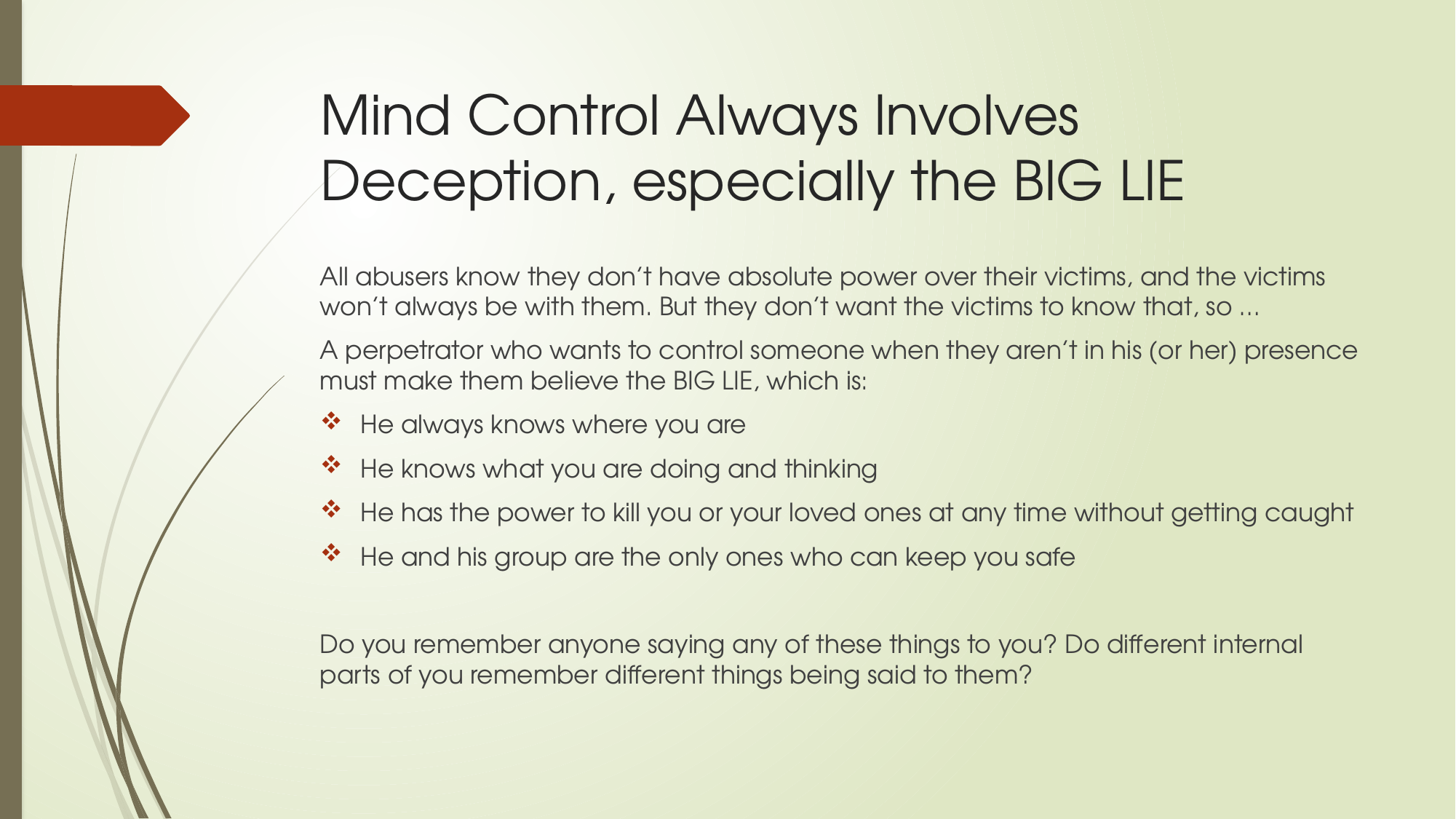

# Mind Control Always Involves Deception, especially the BIG LIE
All abusers know they don’t have absolute power over their victims, and the victims won’t always be with them. But they don’t want the victims to know that, so …
A perpetrator who wants to control someone when they aren’t in his (or her) presence must make them believe the BIG LIE, which is:
He always knows where you are
He knows what you are doing and thinking
He has the power to kill you or your loved ones at any time without getting caught
He and his group are the only ones who can keep you safe

Do you remember anyone saying any of these things to you? Do different internal parts of you remember different things being said to them?